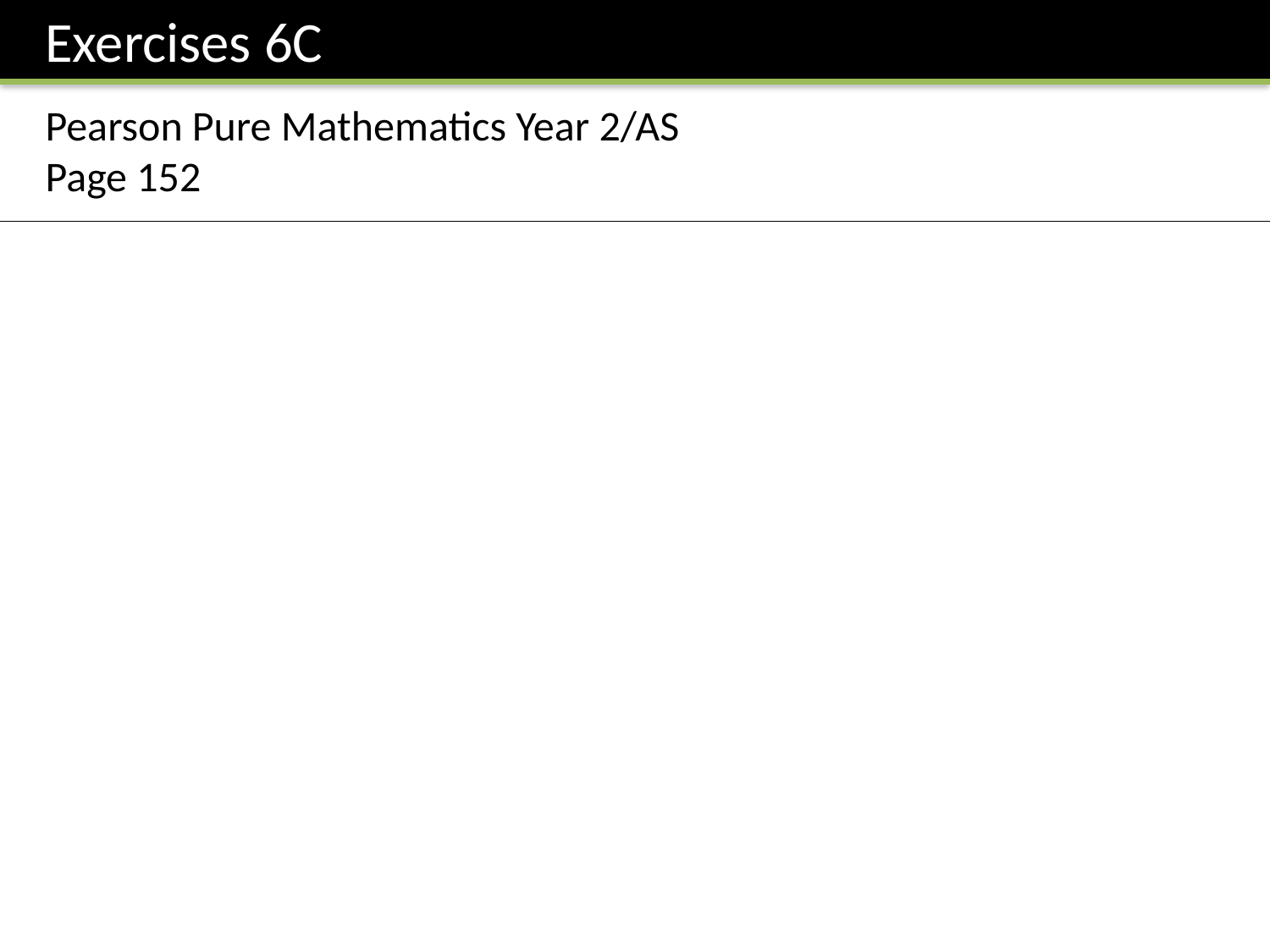

Exercises 6C
Pearson Pure Mathematics Year 2/AS
Page 152